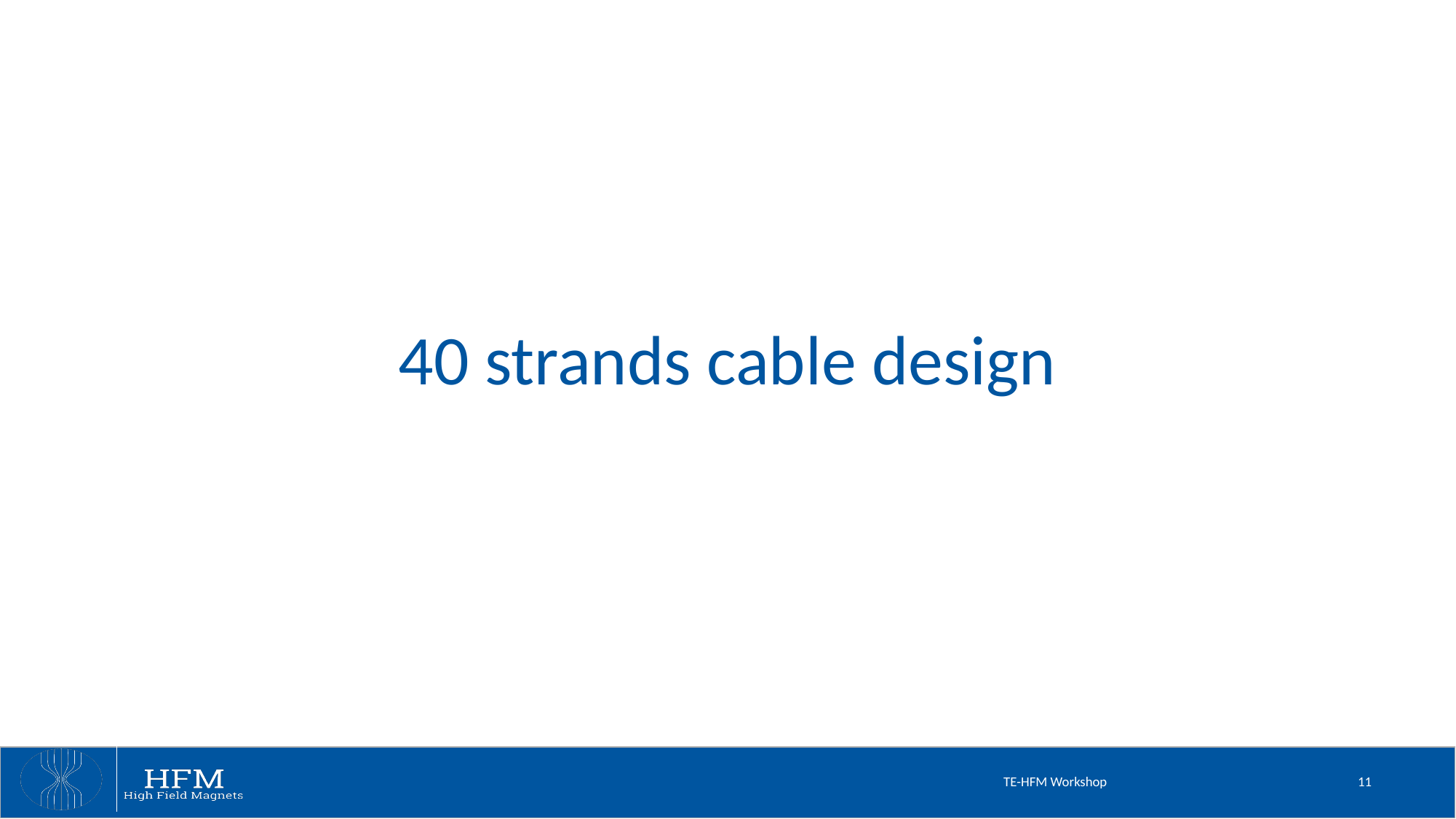

# 40 strands cable design
TE-HFM Workshop
11